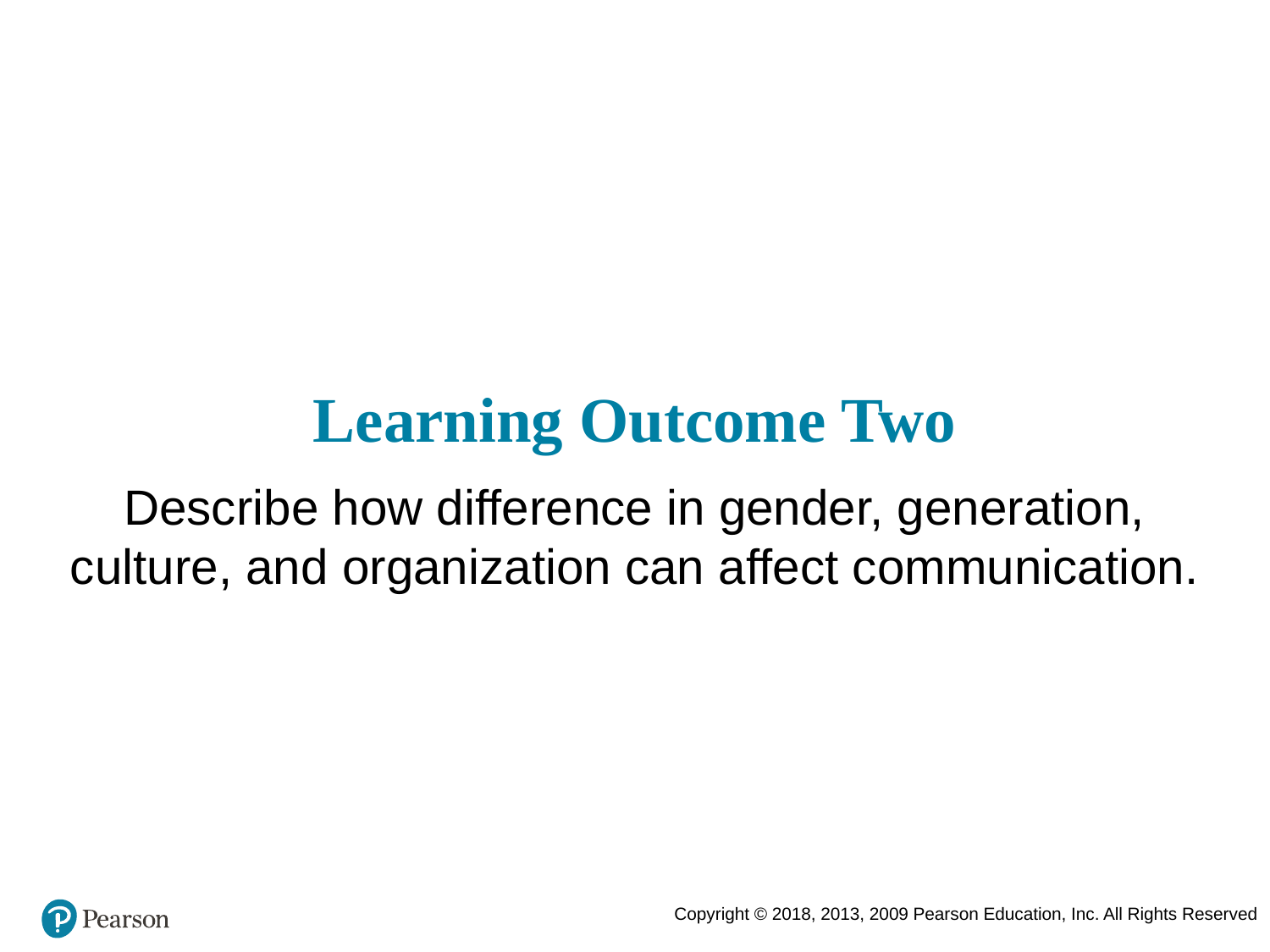

# Learning Outcome Two
Describe how difference in gender, generation, culture, and organization can affect communication.